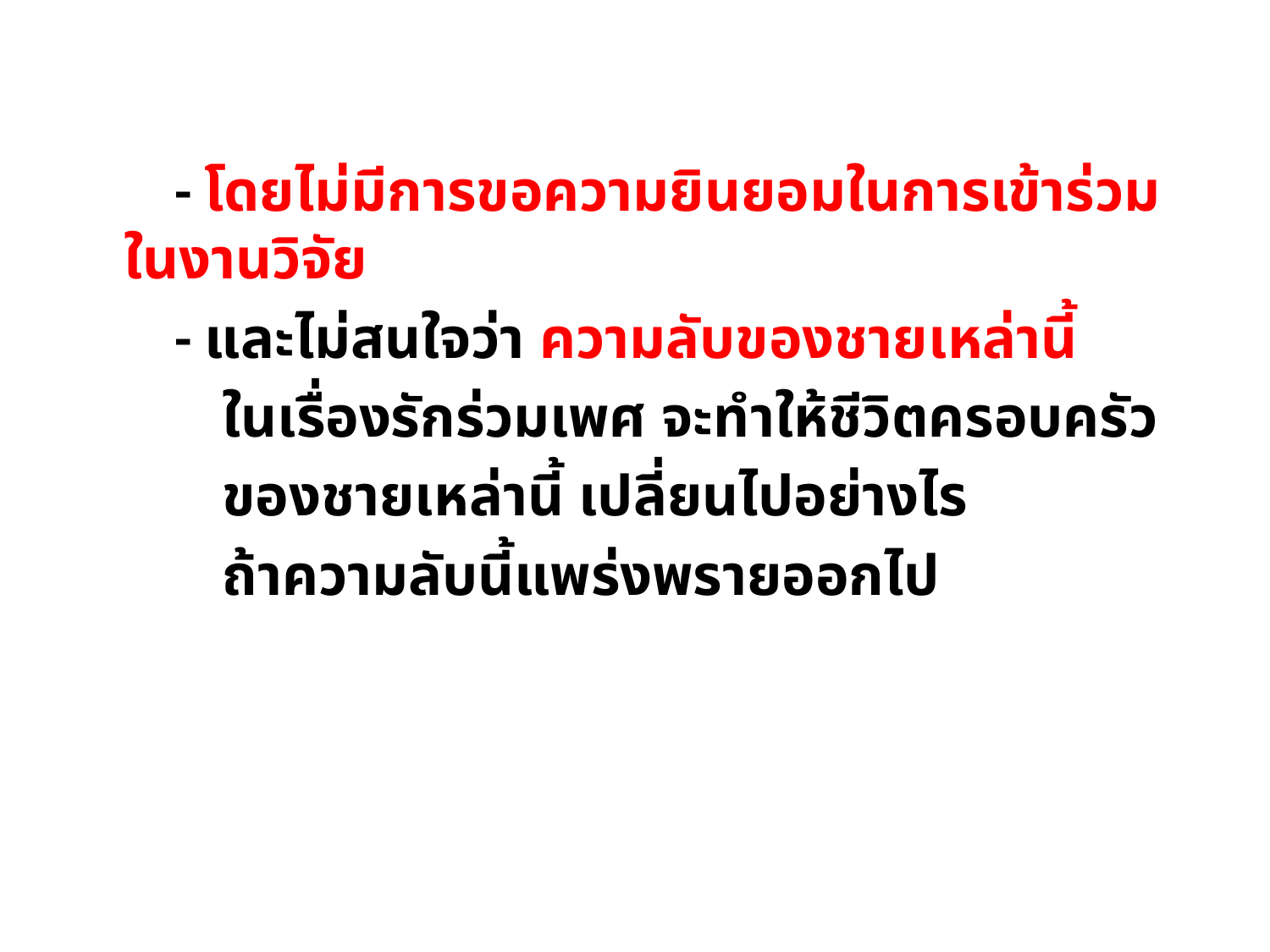

- โดยไม่มีการขอความยินยอมในการเข้าร่วมในงานวิจัย
	    - และไม่สนใจว่า ความลับของชายเหล่านี้
          ในเรื่องรักร่วมเพศ จะทำให้ชีวิตครอบครัว
          ของชายเหล่านี้ เปลี่ยนไปอย่างไร
          ถ้าความลับนี้แพร่งพรายออกไป